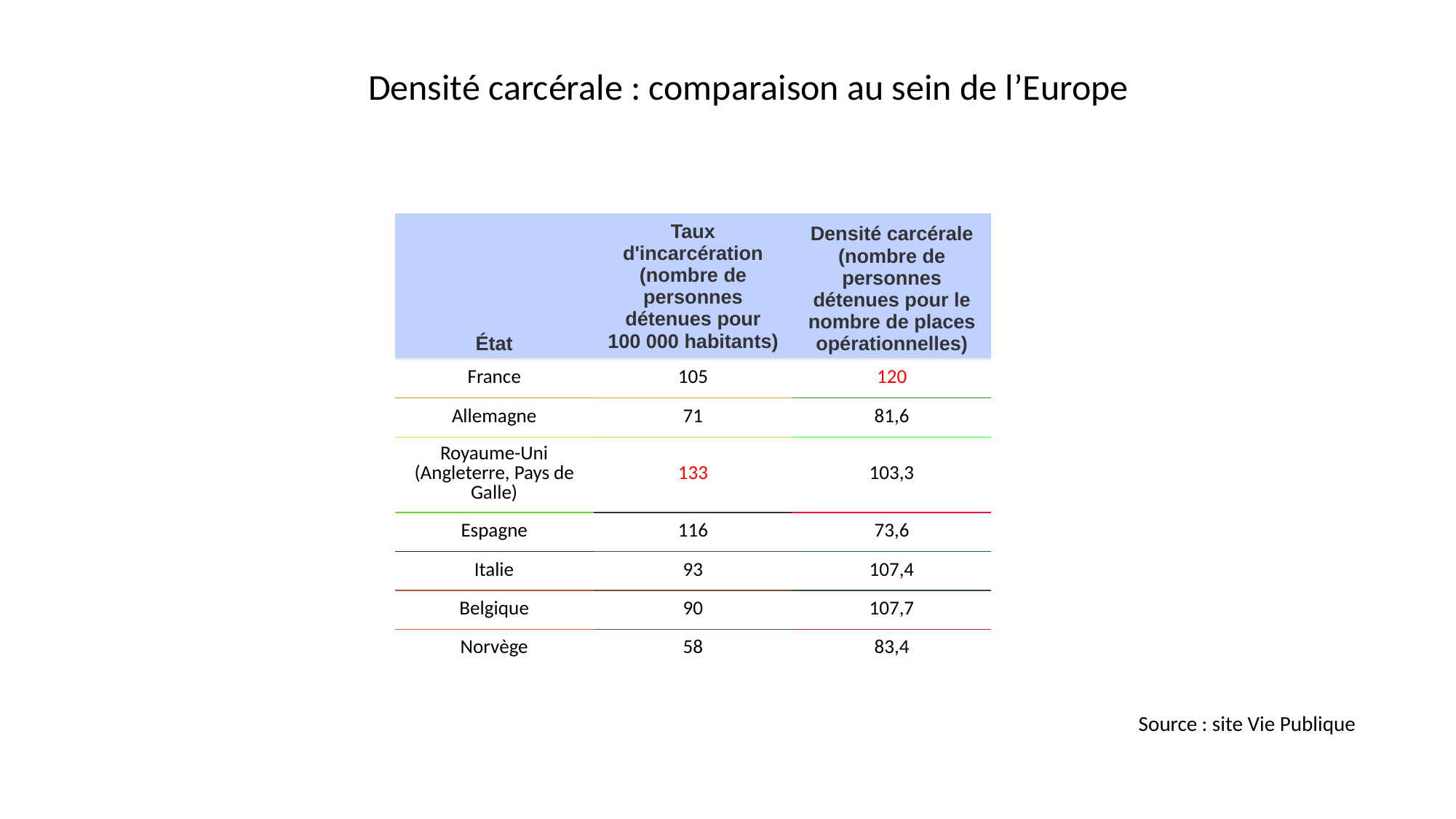

Densité carcérale : comparaison au sein de l’Europe
|  |  |  |
| --- | --- | --- |
| État | Taux d'incarcération (nombre de personnes détenues pour 100 000 habitants) | Densité carcérale (nombre de personnes détenues pour le nombre de places opérationnelles) |
| France | 105 | 120 |
| Allemagne | 71 | 81,6 |
| Royaume-Uni (Angleterre, Pays de Galle) | 133 | 103,3 |
| Espagne | 116 | 73,6 |
| Italie | 93 | 107,4 |
| Belgique | 90 | 107,7 |
| Norvège | 58 | 83,4 |
Source : site Vie Publique